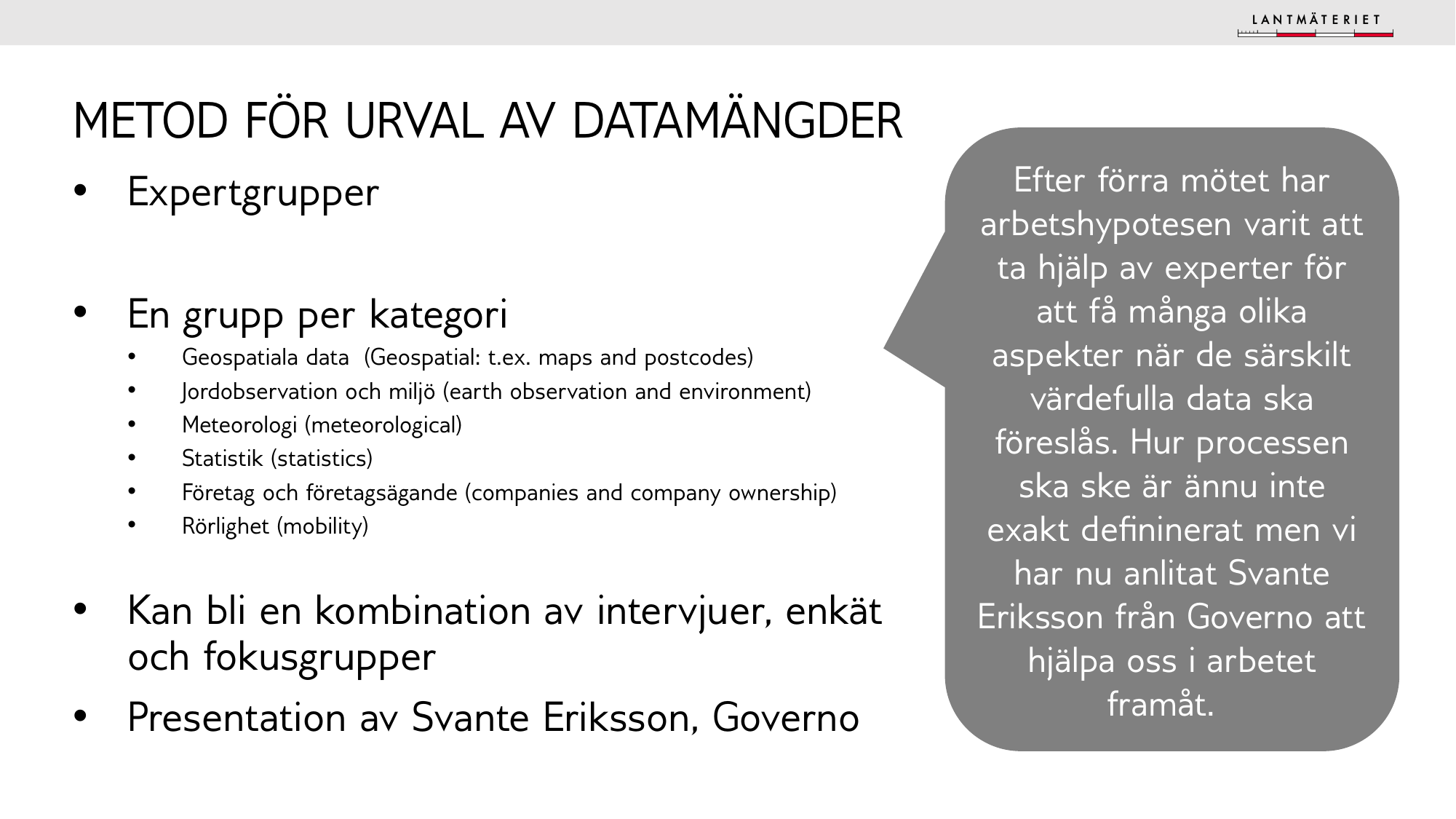

# Metod FÖR URVAL AV DATAMÄNGDER
Efter förra mötet har arbetshypotesen varit att ta hjälp av experter för att få många olika aspekter när de särskilt värdefulla data ska föreslås. Hur processen ska ske är ännu inte exakt defininerat men vi har nu anlitat Svante Eriksson från Governo att hjälpa oss i arbetet framåt.
Expertgrupper

En grupp per kategori
Geospatiala data  (Geospatial: t.ex. maps and postcodes)
Jordobservation och miljö (earth observation and environment)
Meteorologi (meteorological)
Statistik (statistics)
Företag och företagsägande (companies and company ownership)
Rörlighet (mobility)

Kan bli en kombination av intervjuer, enkät
och fokusgrupper
Presentation av Svante Eriksson, Governo